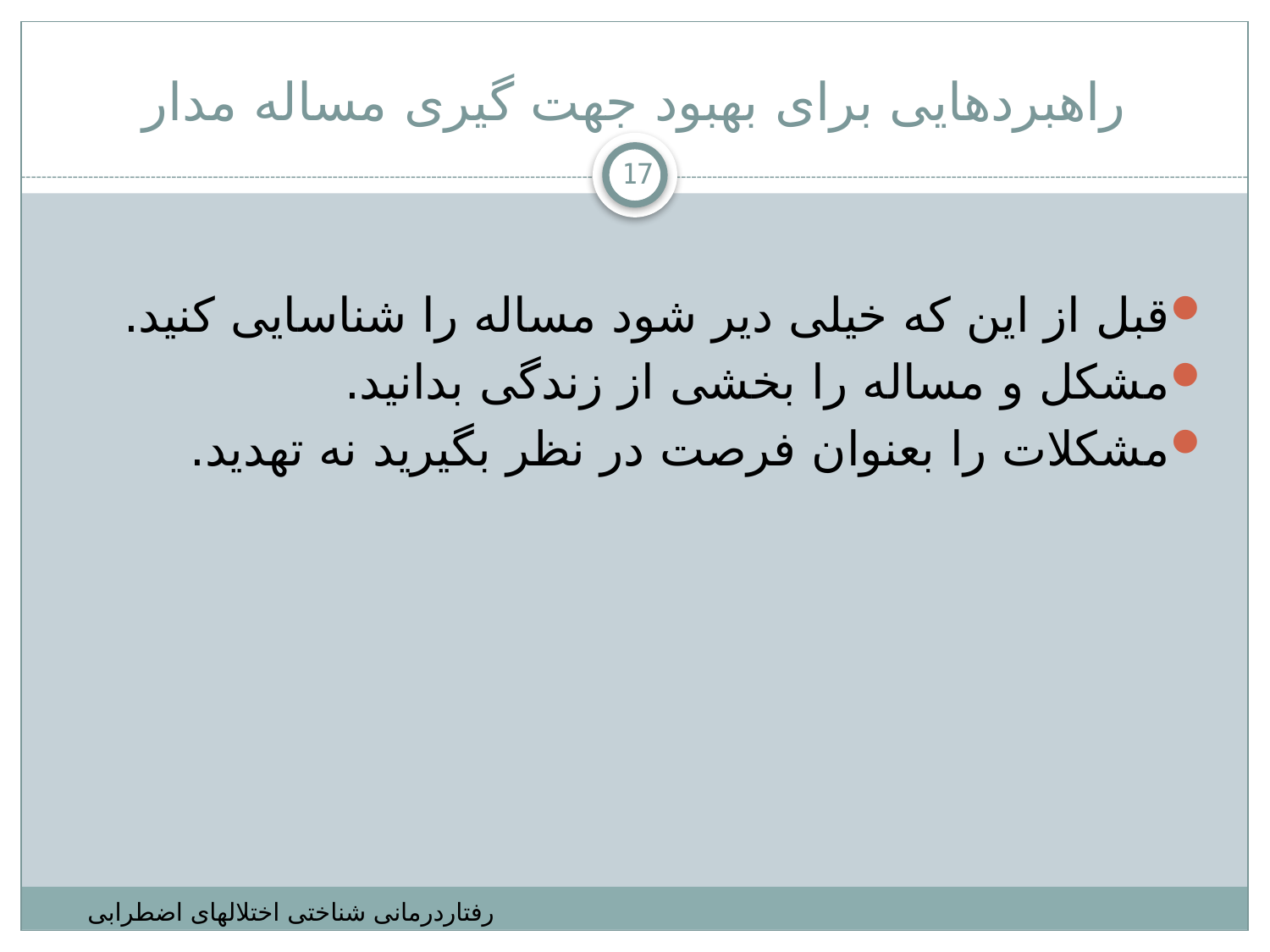

# راهبردهایی برای بهبود جهت گیری مساله مدار
17

قبل از این که خیلی دیر شود مساله را شناسایی کنید.
مشکل و مساله را بخشی از زندگی بدانید.
مشکلات را بعنوان فرصت در نظر بگیرید نه تهدید.
رفتاردرمانی شناختی اختلالهای اضطرابی